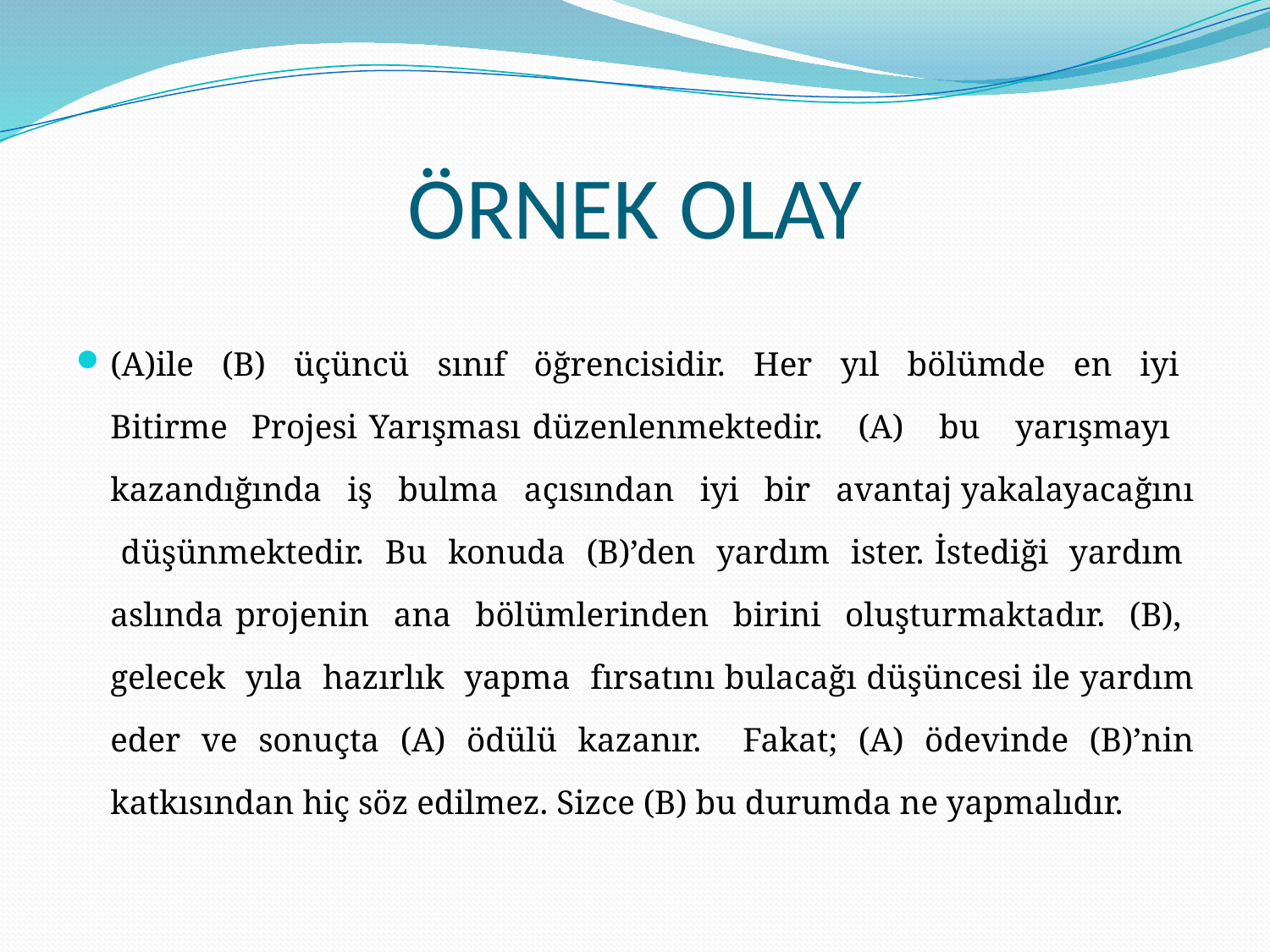

# ÖRNEK OLAY

(A)ile  (B)  üçüncü  sınıf  öğrencisidir.  Her  yıl  bölümde  en  iyi  Bitirme  Projesi Yarışması düzenlenmektedir.   (A)   bu   yarışmayı   kazandığında   iş   bulma   açısından   iyi   bir   avantaj yakalayacağını  düşünmektedir.  Bu  konuda  (B)’den  yardım  ister. İstediği  yardım  aslında projenin  ana  bölümlerinden  birini  oluşturmaktadır.  (B),  gelecek  yıla  hazırlık  yapma  fırsatını bulacağı düşüncesi ile yardım eder ve sonuçta (A) ödülü kazanır.  Fakat; (A) ödevinde (B)’nin katkısından hiç söz edilmez. Sizce (B) bu durumda ne yapmalıdır.